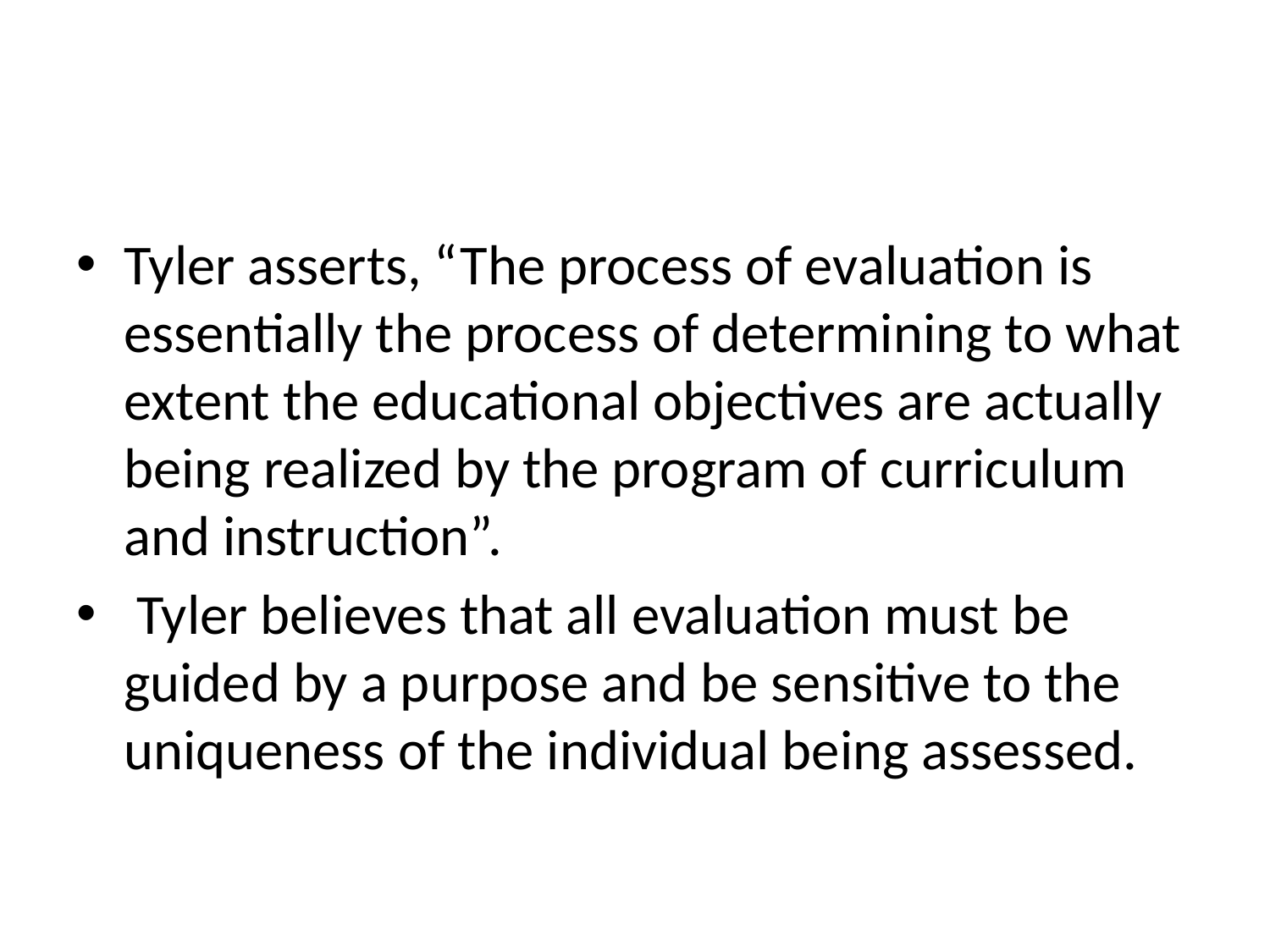

Tyler asserts, “The process of evaluation is essentially the process of determining to what extent the educational objectives are actually being realized by the program of curriculum and instruction”.
 Tyler believes that all evaluation must be guided by a purpose and be sensitive to the uniqueness of the individual being assessed.